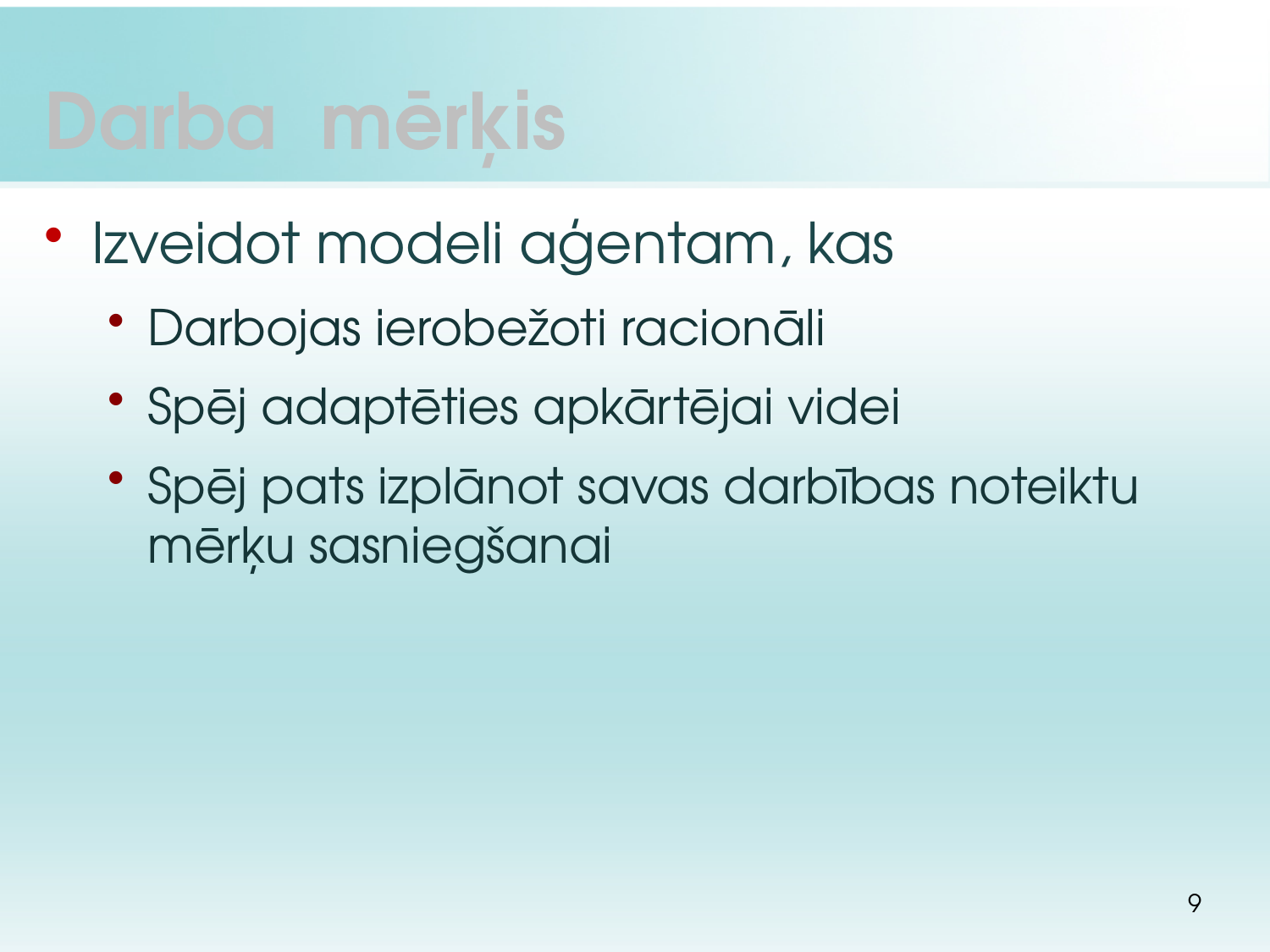

# Darba  mērķis
Izveidot modeli aģentam, kas
Darbojas ierobežoti racionāli
Spēj adaptēties apkārtējai videi
Spēj pats izplānot savas darbības noteiktu mērķu sasniegšanai
9